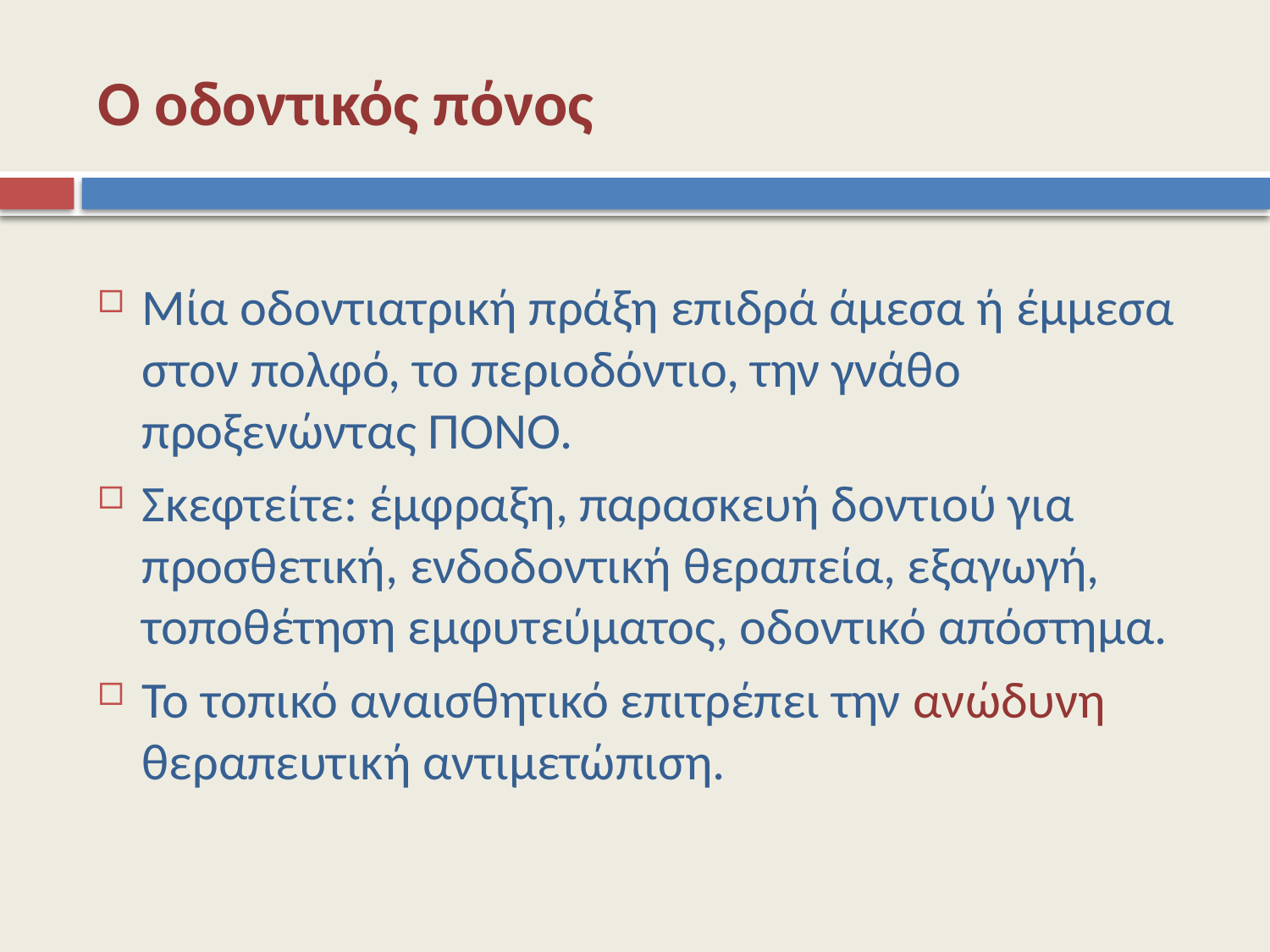

# Ο οδοντικός πόνος
Μία οδοντιατρική πράξη επιδρά άμεσα ή έμμεσα στον πολφό, το περιοδόντιο, την γνάθο προξενώντας ΠΟΝΟ.
Σκεφτείτε: έμφραξη, παρασκευή δοντιού για προσθετική, ενδοδοντική θεραπεία, εξαγωγή, τοποθέτηση εμφυτεύματος, οδοντικό απόστημα.
Το τοπικό αναισθητικό επιτρέπει την ανώδυνη θεραπευτική αντιμετώπιση.